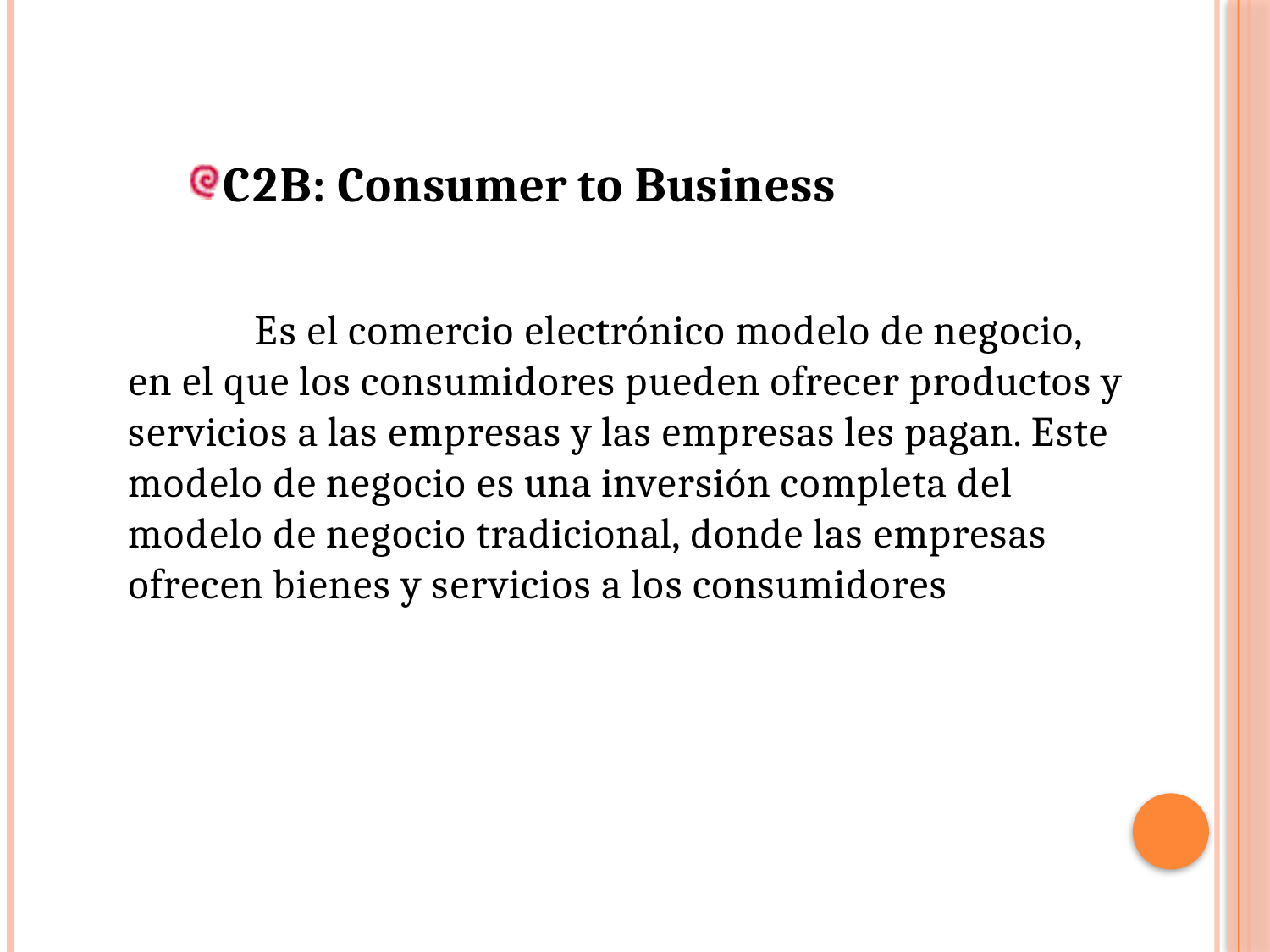

C2B: Consumer to Business
	Es el comercio electrónico modelo de negocio, en el que los consumidores pueden ofrecer productos y servicios a las empresas y las empresas les pagan. Este modelo de negocio es una inversión completa del modelo de negocio tradicional, donde las empresas ofrecen bienes y servicios a los consumidores